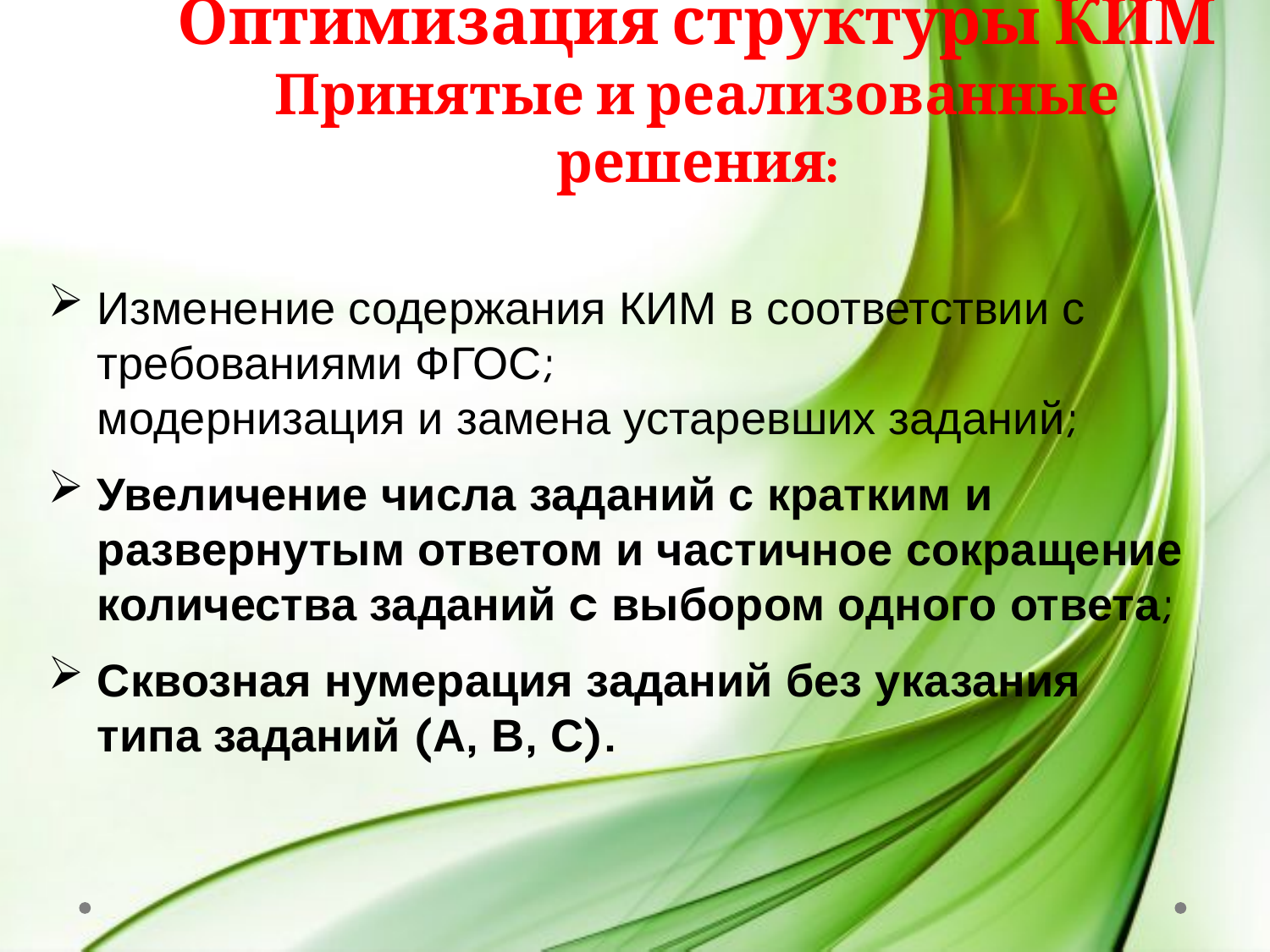

Оптимизация структуры КИМ
Принятые и реализованные решения:

Изменение содержания КИМ в соответствии с требованиями ФГОС;
модернизация и замена устаревших заданий;
Увеличение числа заданий с кратким и развернутым ответом и частичное сокращение количества заданий c выбором одного ответа;
Сквозная нумерация заданий без указания
типа заданий (А, В, С).